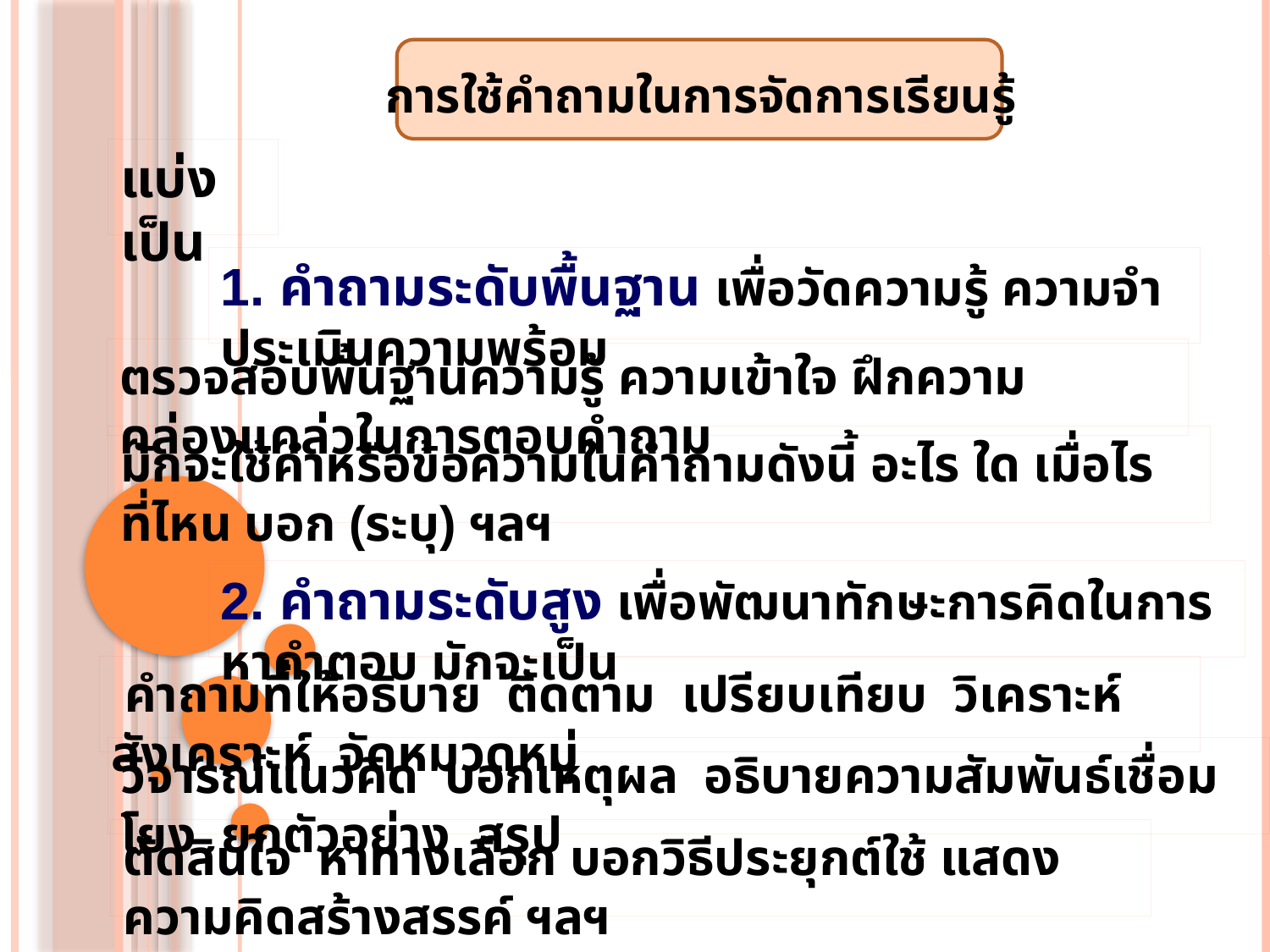

# การใช้คำถามในการจัดการเรียนรู้

แบ่งเป็น
1. คำถามระดับพื้นฐาน เพื่อวัดความรู้ ความจำ ประเมินความพร้อม
ตรวจสอบพื้นฐานความรู้ ความเข้าใจ ฝึกความคล่องแคล่วในการตอบคำถาม
มักจะใช้คำหรือข้อความในคำถามดังนี้ อะไร ใด เมื่อไร ที่ไหน บอก (ระบุ) ฯลฯ
2. คำถามระดับสูง เพื่อพัฒนาทักษะการคิดในการหาคำตอบ มักจะเป็น
 คำถามที่ให้อธิบาย  ติดตาม  เปรียบเทียบ  วิเคราะห์  สังเคราะห์  จัดหมวดหมู่
ตัดสินใจ  หาทางเลือก บอกวิธีประยุกต์ใช้ แสดงความคิดสร้างสรรค์ ฯลฯ
วิจารณ์แนวคิด  บอกเหตุผล  อธิบายความสัมพันธ์เชื่อมโยง  ยกตัวอย่าง  สรุป